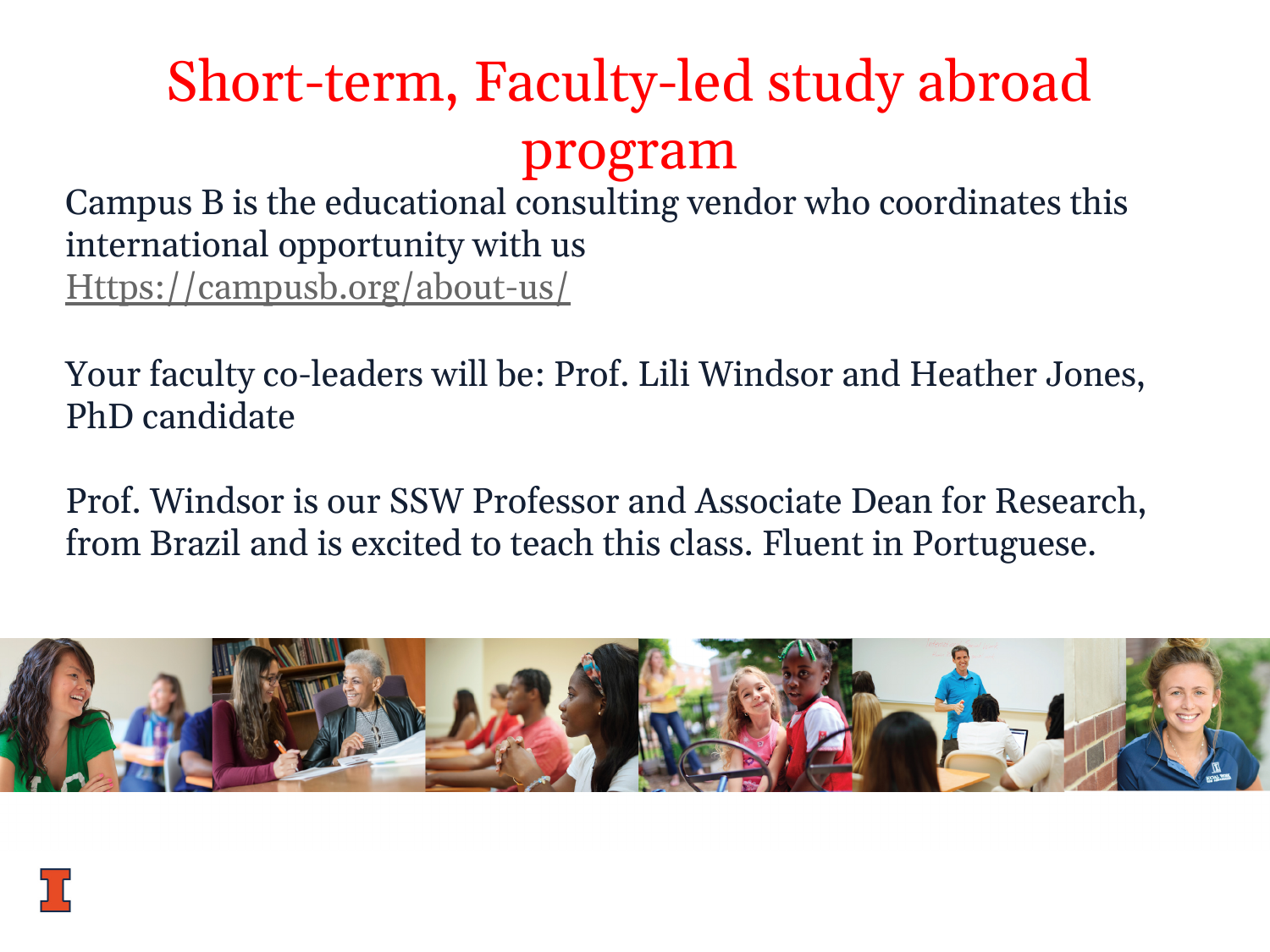

Short-term, Faculty-led study abroad program

Campus B is the educational consulting vendor who coordinates this international opportunity with us
Https://campusb.org/about-us/

Your faculty co-leaders will be: Prof. Lili Windsor and Heather Jones, PhD candidate

Prof. Windsor is our SSW Professor and Associate Dean for Research, from Brazil and is excited to teach this class. Fluent in Portuguese.